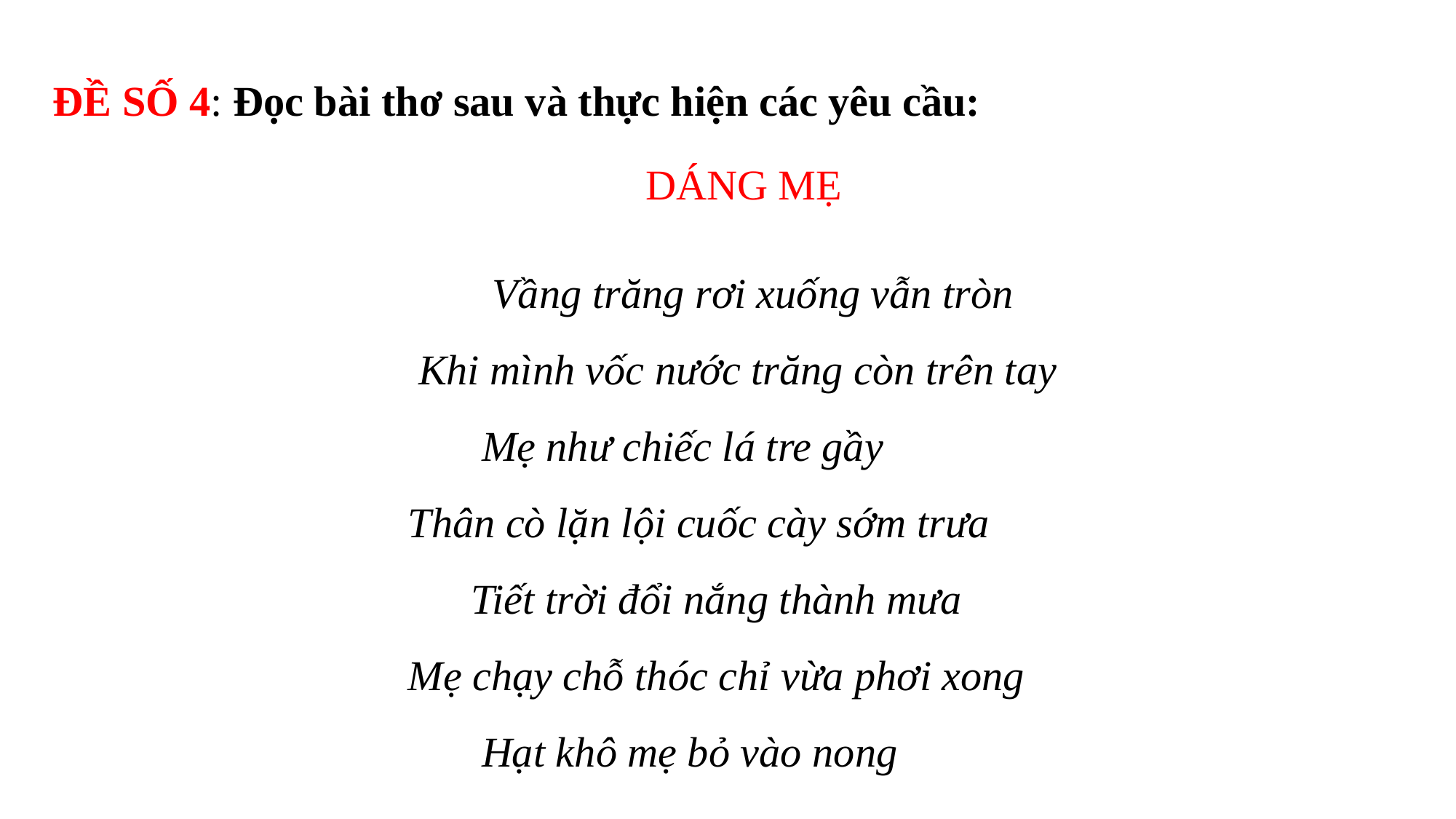

ĐỀ SỐ 4: Đọc bài thơ sau và thực hiện các yêu cầu:
DÁNG MẸ
                        Vầng trăng rơi xuống vẫn tròn
                 Khi mình vốc nước trăng còn trên tay
                       Mẹ như chiếc lá tre gầy
                Thân cò lặn lội cuốc cày sớm trưa
                      Tiết trời đổi nắng thành mưa
                Mẹ chạy chỗ thóc chỉ vừa phơi xong
                       Hạt khô mẹ bỏ vào nong